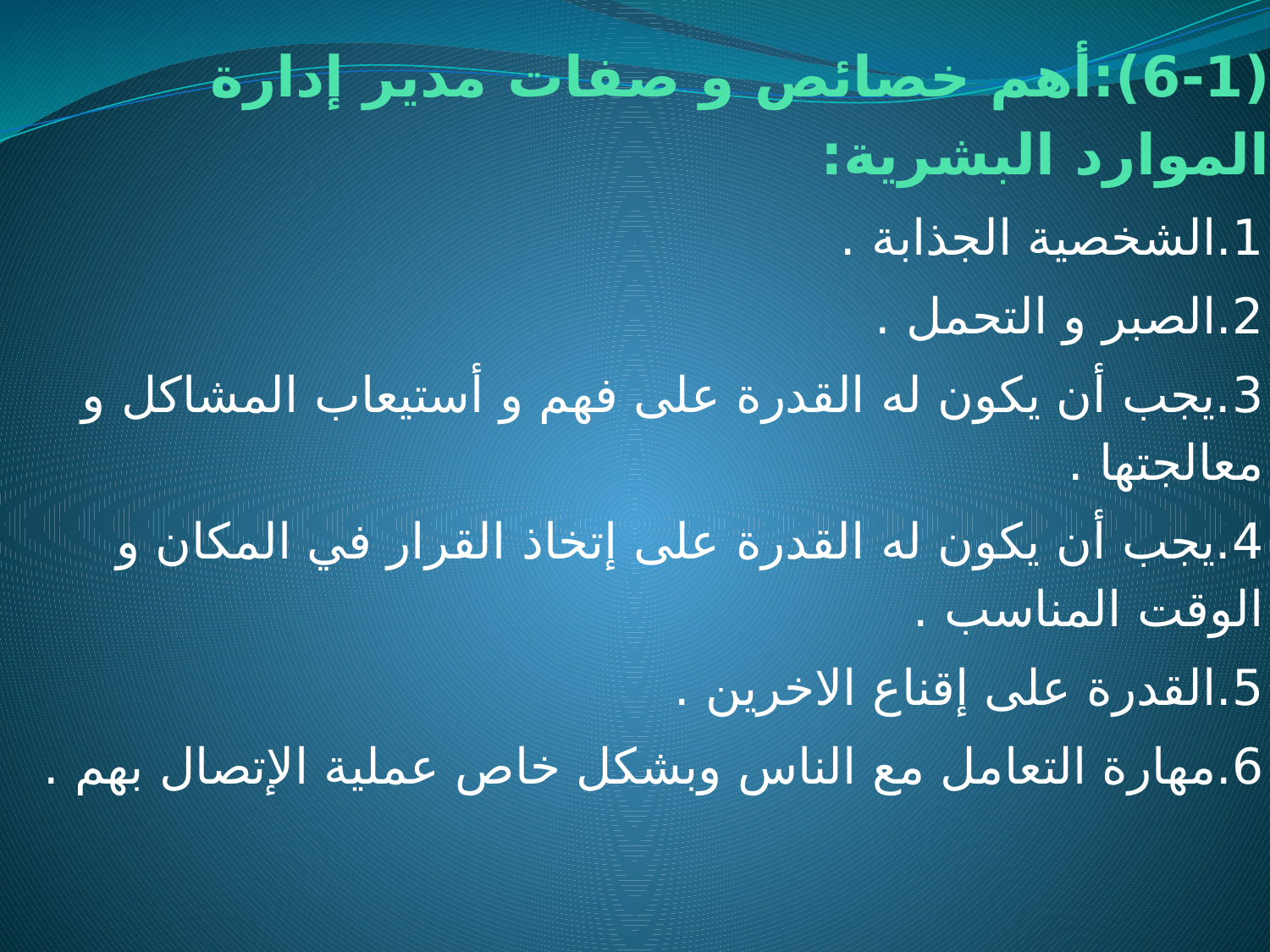

# (6-1):أهم خصائص و صفات مدير إدارة الموارد البشرية:
1.الشخصية الجذابة .
2.الصبر و التحمل .
3.يجب أن يكون له القدرة على فهم و أستيعاب المشاكل و معالجتها .
4.يجب أن يكون له القدرة على إتخاذ القرار في المكان و الوقت المناسب .
5.القدرة على إقناع الاخرين .
6.مهارة التعامل مع الناس وبشكل خاص عملية الإتصال بهم .